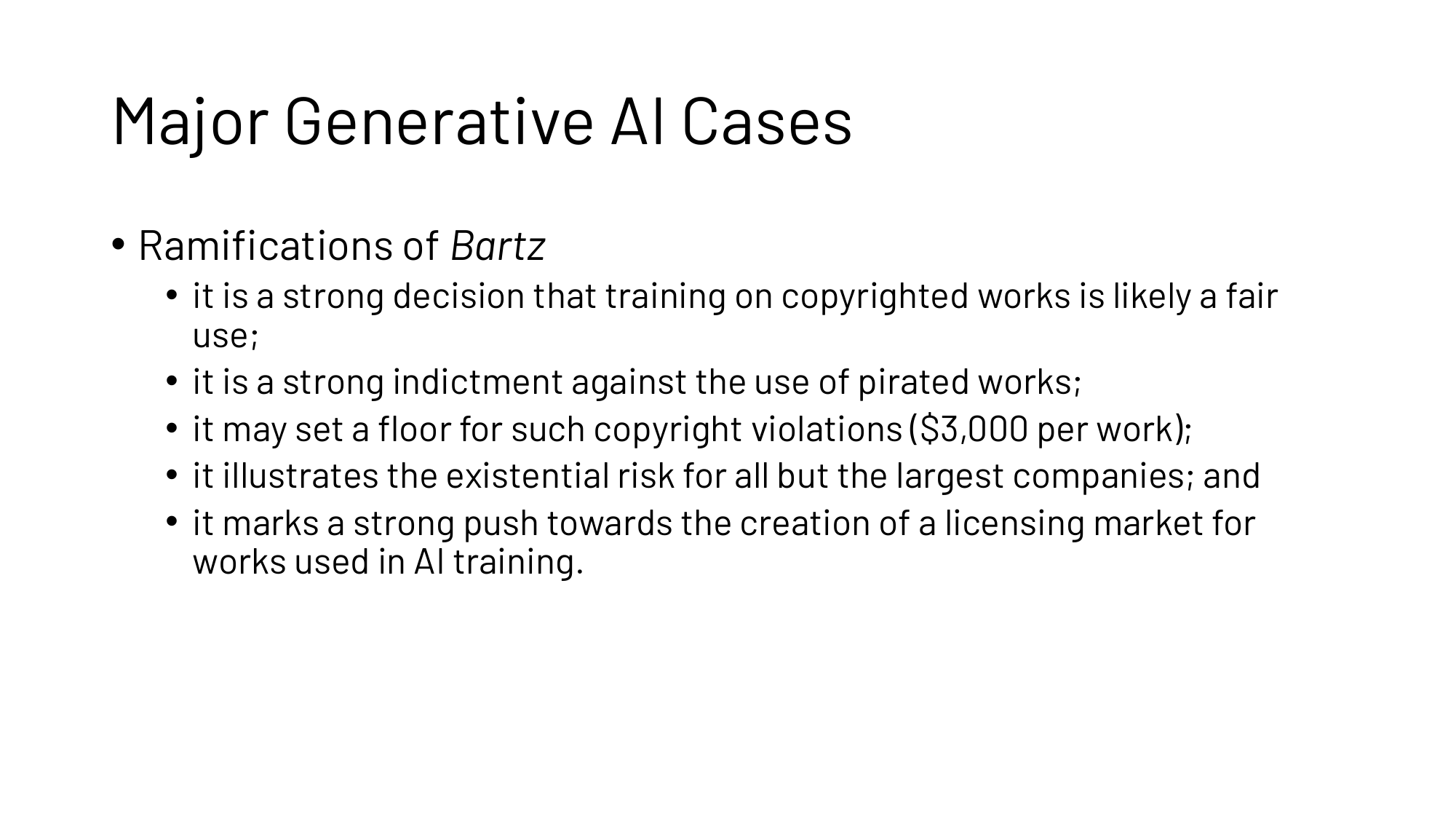

# Major Generative AI Cases
Ramifications of Bartz
it is a strong decision that training on copyrighted works is likely a fair use;
it is a strong indictment against the use of pirated works;
it may set a floor for such copyright violations ($3,000 per work);
it illustrates the existential risk for all but the largest companies; and
it marks a strong push towards the creation of a licensing market for works used in AI training.